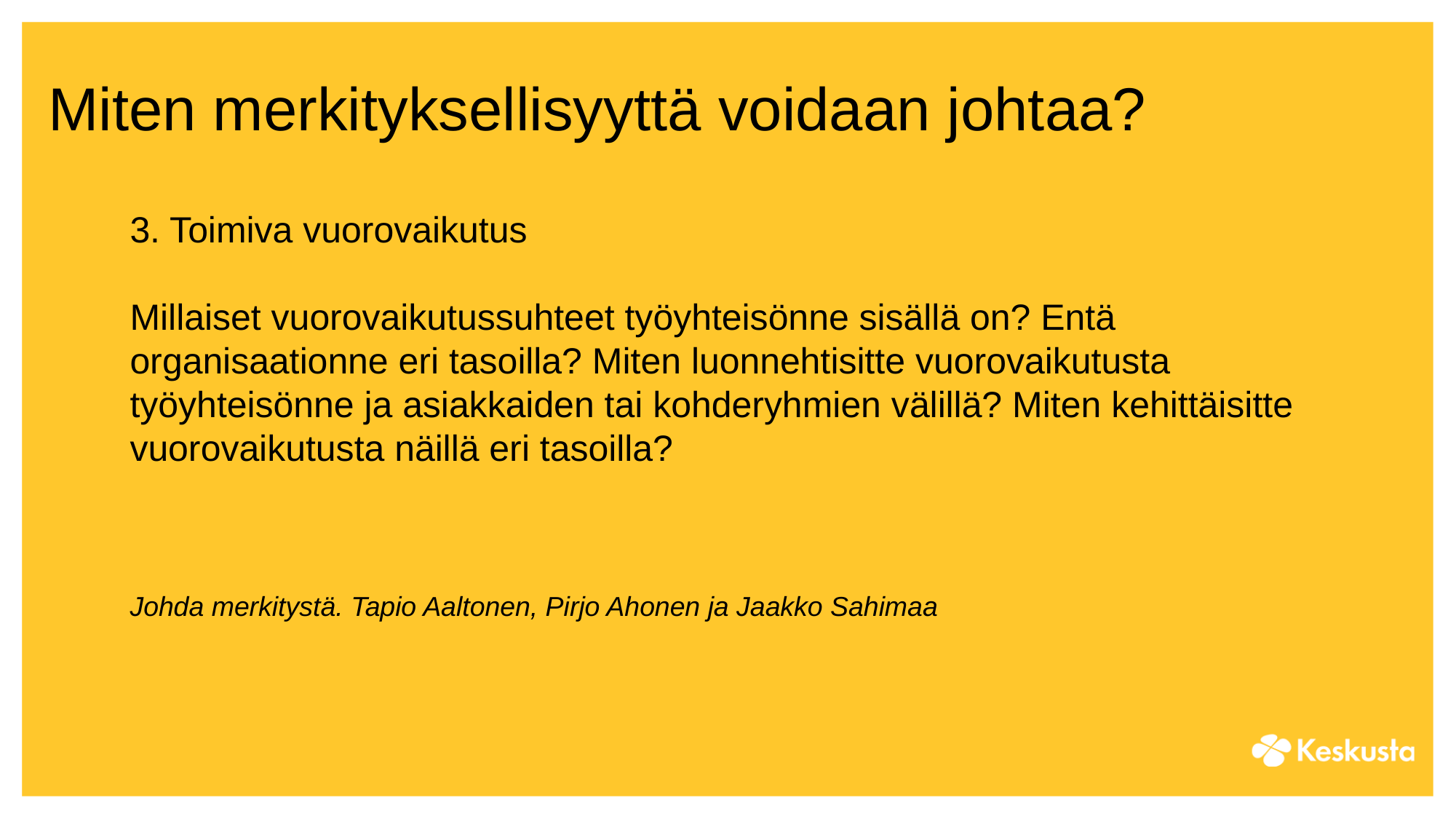

# Miten merkityksellisyyttä voidaan johtaa?
3. Toimiva vuorovaikutus

Millaiset vuorovaikutussuhteet työyhteisönne sisällä on? Entä organisaationne eri tasoilla? Miten luonnehtisitte vuorovaikutusta työyhteisönne ja asiakkaiden tai kohderyhmien välillä? Miten kehittäisitte vuorovaikutusta näillä eri tasoilla?

Johda merkitystä. Tapio Aaltonen, Pirjo Ahonen ja Jaakko Sahimaa